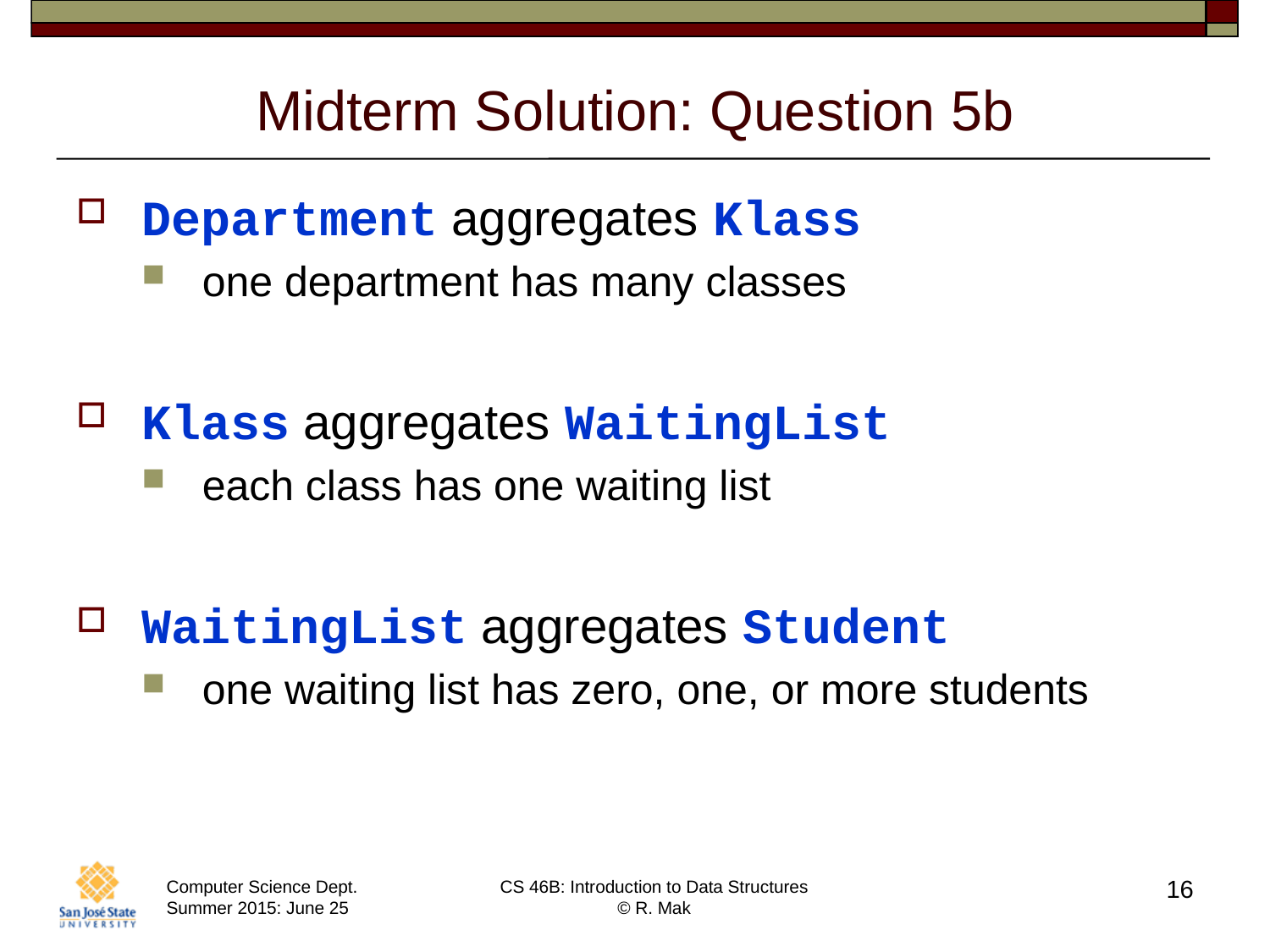

# Midterm Solution: Question 5b
Department aggregates Klass
one department has many classes

Klass aggregates WaitingList
each class has one waiting list

WaitingList aggregates Student
one waiting list has zero, one, or more students
16